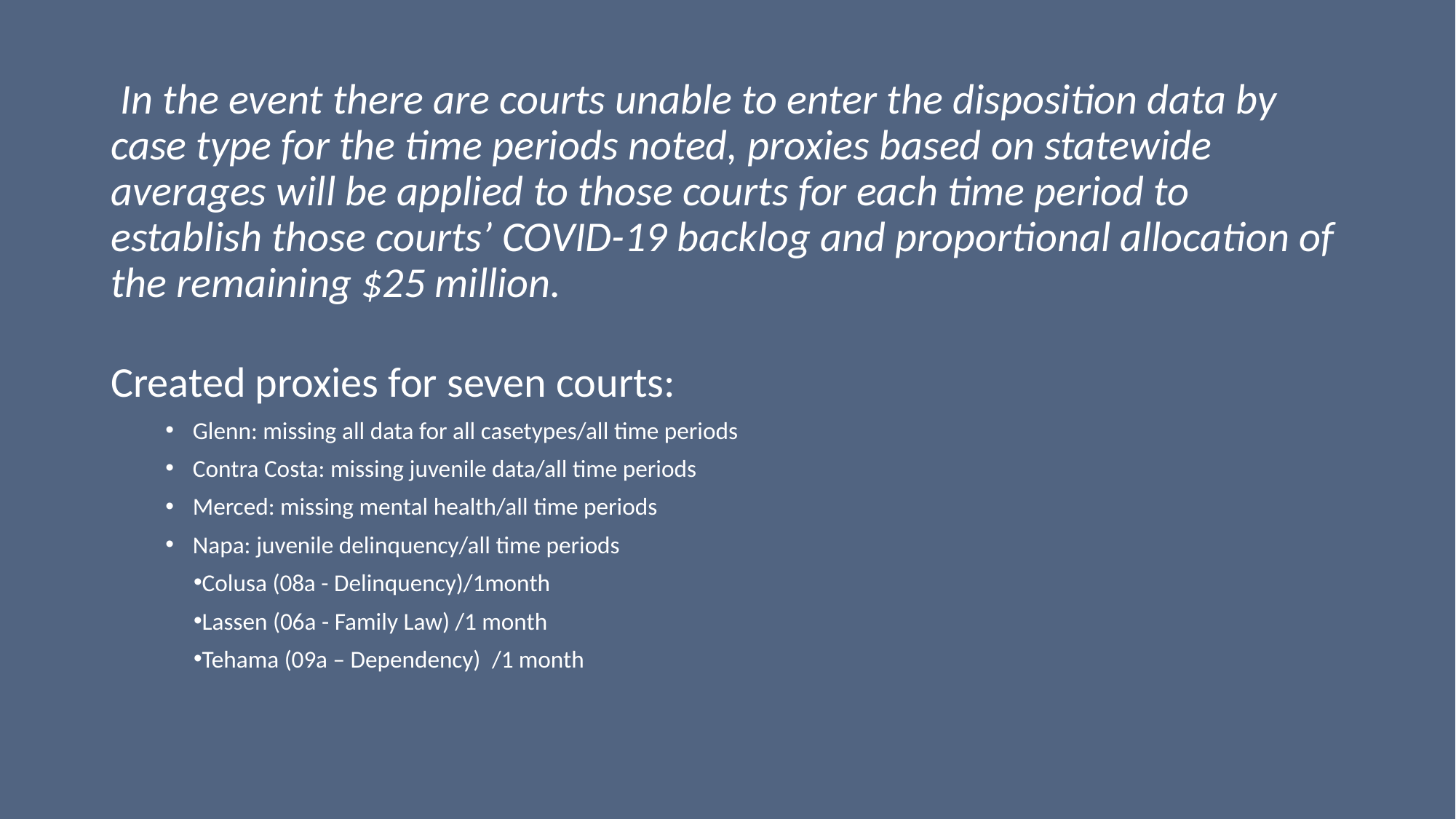

# In the event there are courts unable to enter the disposition data by case type for the time periods noted, proxies based on statewide averages will be applied to those courts for each time period to establish those courts’ COVID-19 backlog and proportional allocation of the remaining $25 million.

Created proxies for seven courts:
Glenn: missing all data for all casetypes/all time periods
Contra Costa: missing juvenile data/all time periods
Merced: missing mental health/all time periods
Napa: juvenile delinquency/all time periods
Colusa (08a - Delinquency)/1month
Lassen (06a - Family Law) /1 month
Tehama (09a – Dependency)  /1 month